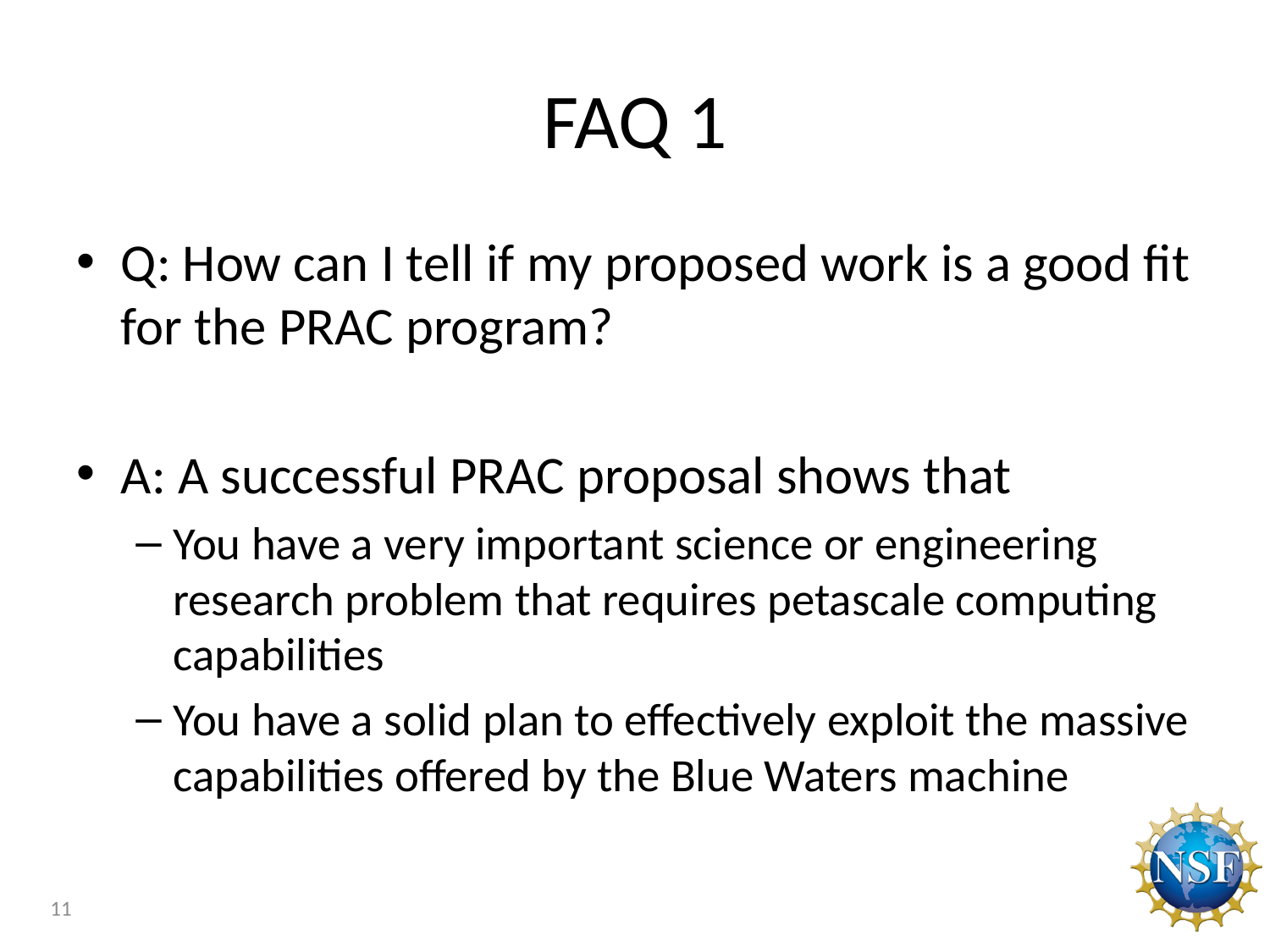

# FAQ 1
Q: How can I tell if my proposed work is a good fit for the PRAC program?

A: A successful PRAC proposal shows that
You have a very important science or engineering research problem that requires petascale computing capabilities
You have a solid plan to effectively exploit the massive capabilities offered by the Blue Waters machine

11